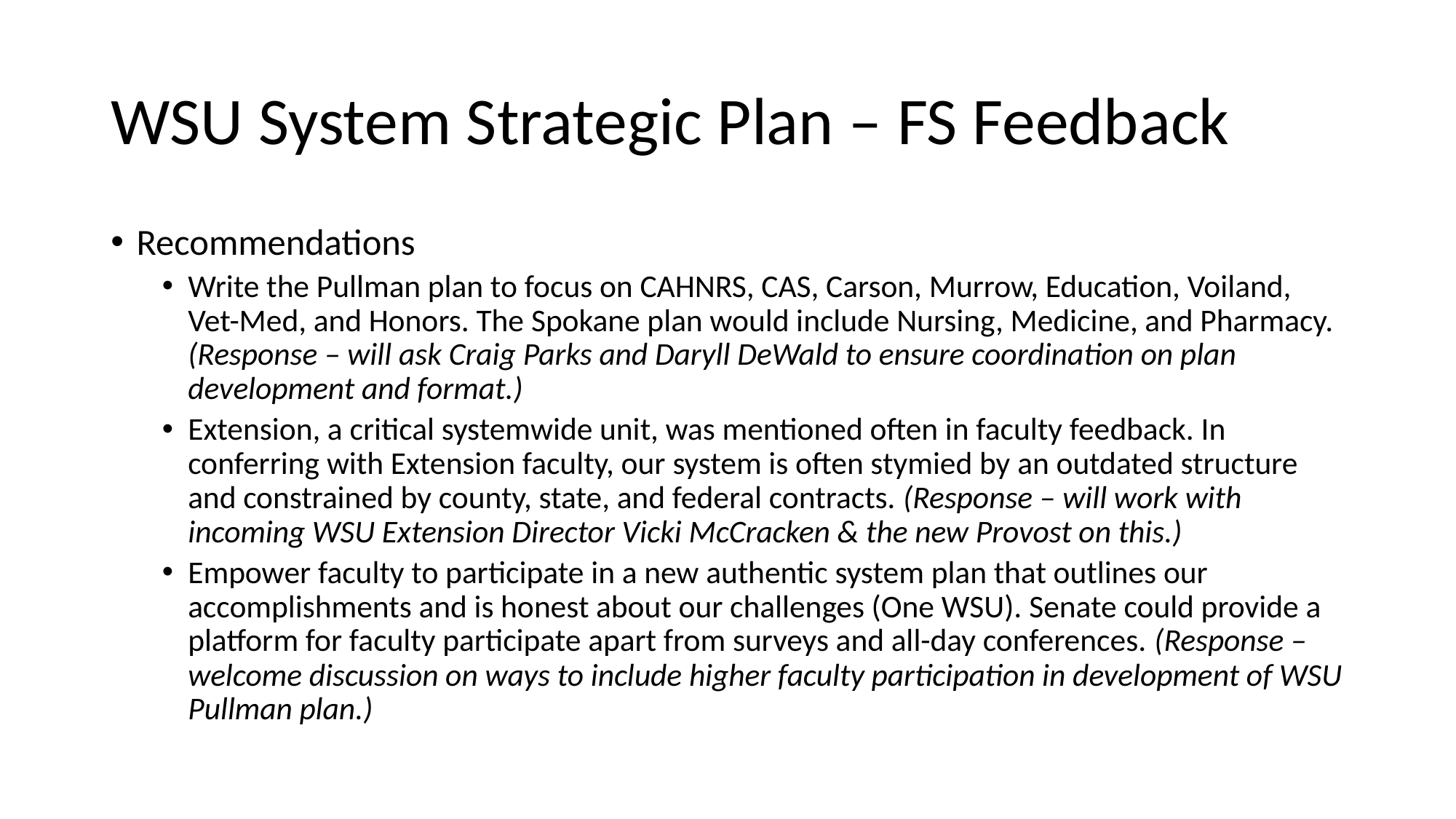

# WSU System Strategic Plan – FS Feedback
Recommendations
Write the Pullman plan to focus on CAHNRS, CAS, Carson, Murrow, Education, Voiland, Vet-Med, and Honors. The Spokane plan would include Nursing, Medicine, and Pharmacy. (Response – will ask Craig Parks and Daryll DeWald to ensure coordination on plan development and format.)
Extension, a critical systemwide unit, was mentioned often in faculty feedback. In conferring with Extension faculty, our system is often stymied by an outdated structure and constrained by county, state, and federal contracts. (Response – will work with incoming WSU Extension Director Vicki McCracken & the new Provost on this.)
Empower faculty to participate in a new authentic system plan that outlines our accomplishments and is honest about our challenges (One WSU). Senate could provide a platform for faculty participate apart from surveys and all-day conferences. (Response – welcome discussion on ways to include higher faculty participation in development of WSU Pullman plan.)